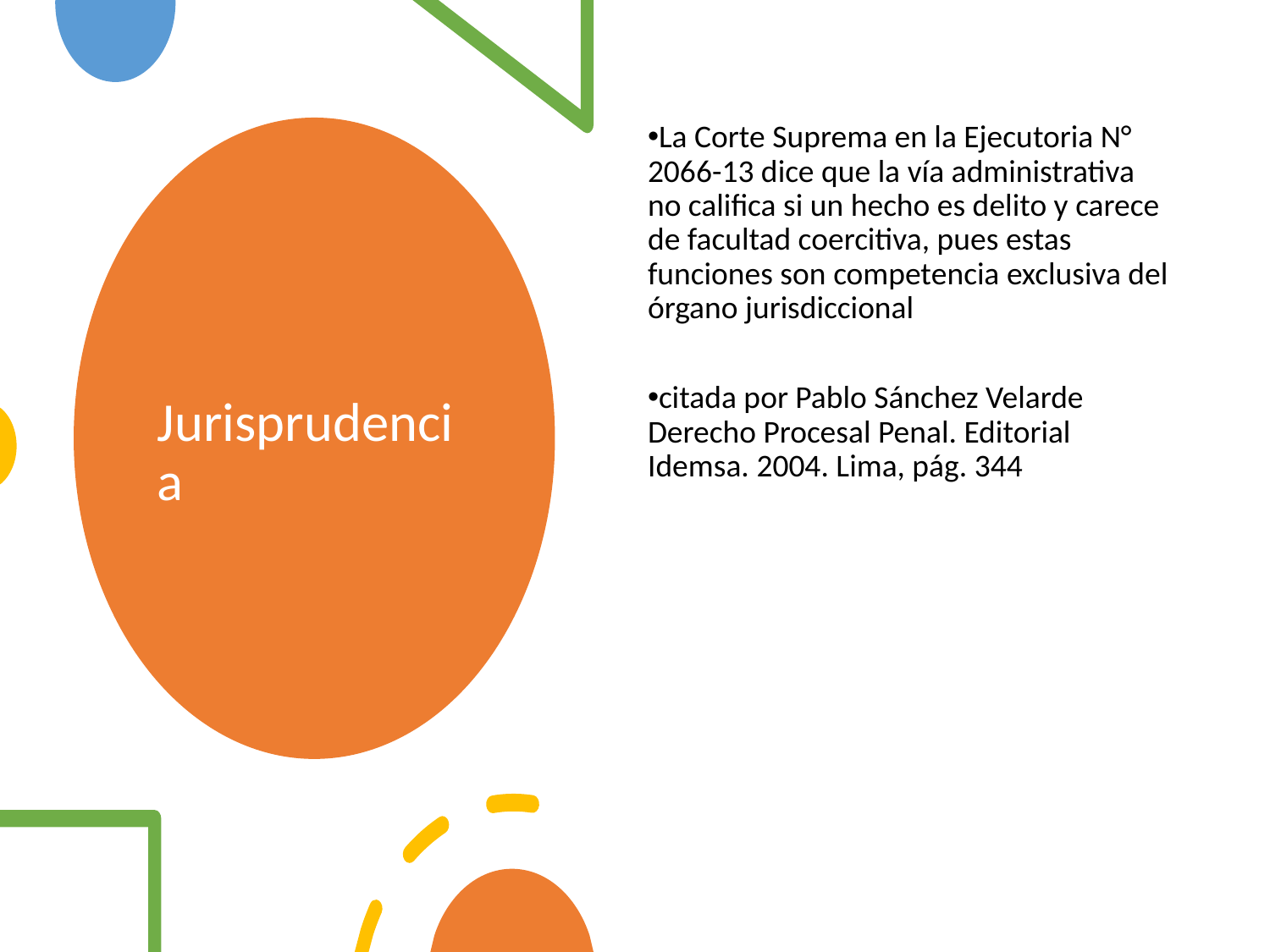

La Corte Suprema en la Ejecutoria N° 2066-13 dice que la vía administrativa no califica si un hecho es delito y carece de facultad coercitiva, pues estas funciones son competencia exclusiva del órgano jurisdiccional

citada por Pablo Sánchez Velarde Derecho Procesal Penal. Editorial Idemsa. 2004. Lima, pág. 344

# Jurisprudencia